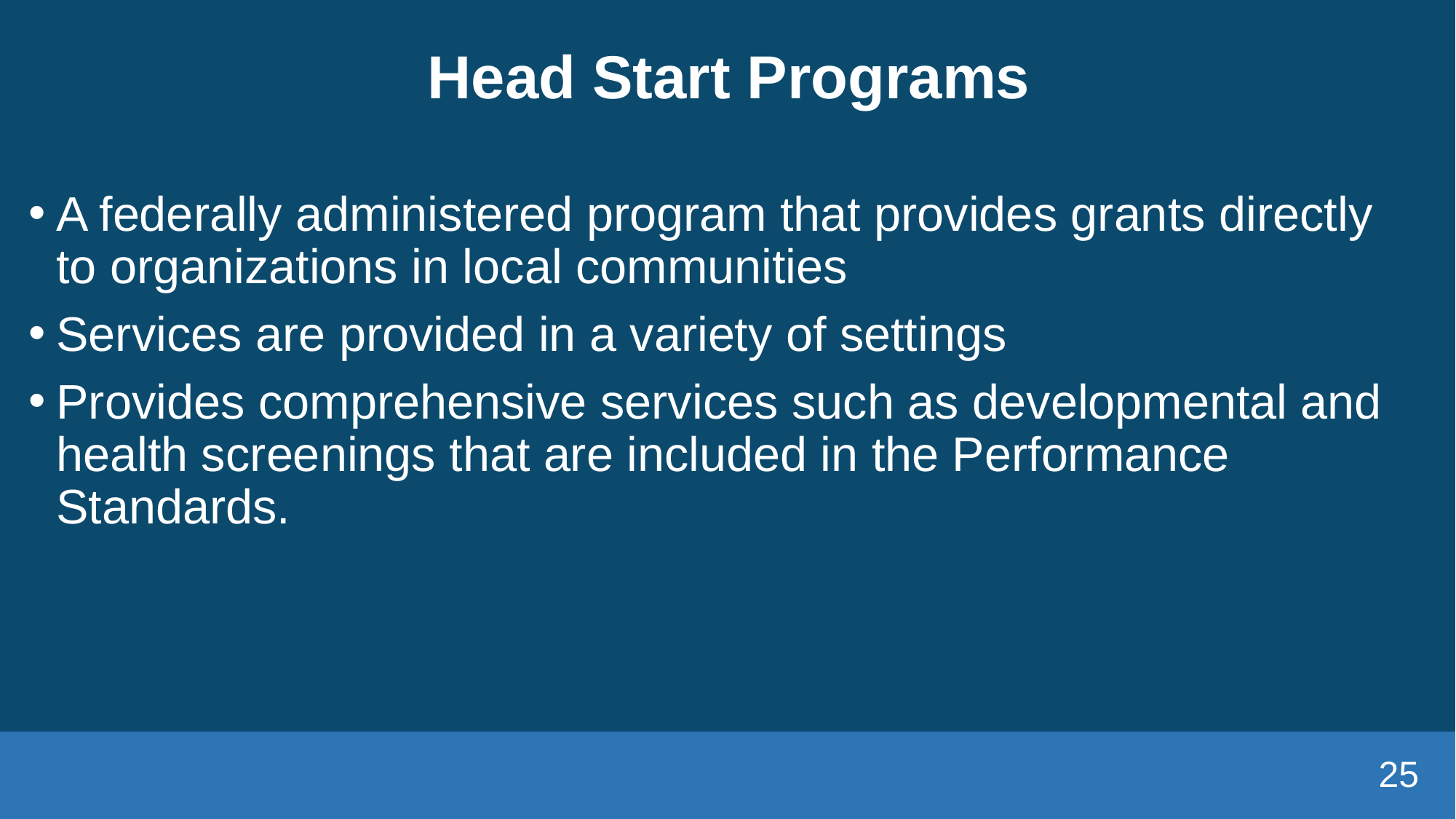

# Head Start Programs
A federally administered program that provides grants directly to organizations in local communities
Services are provided in a variety of settings
Provides comprehensive services such as developmental and health screenings that are included in the Performance Standards.
25